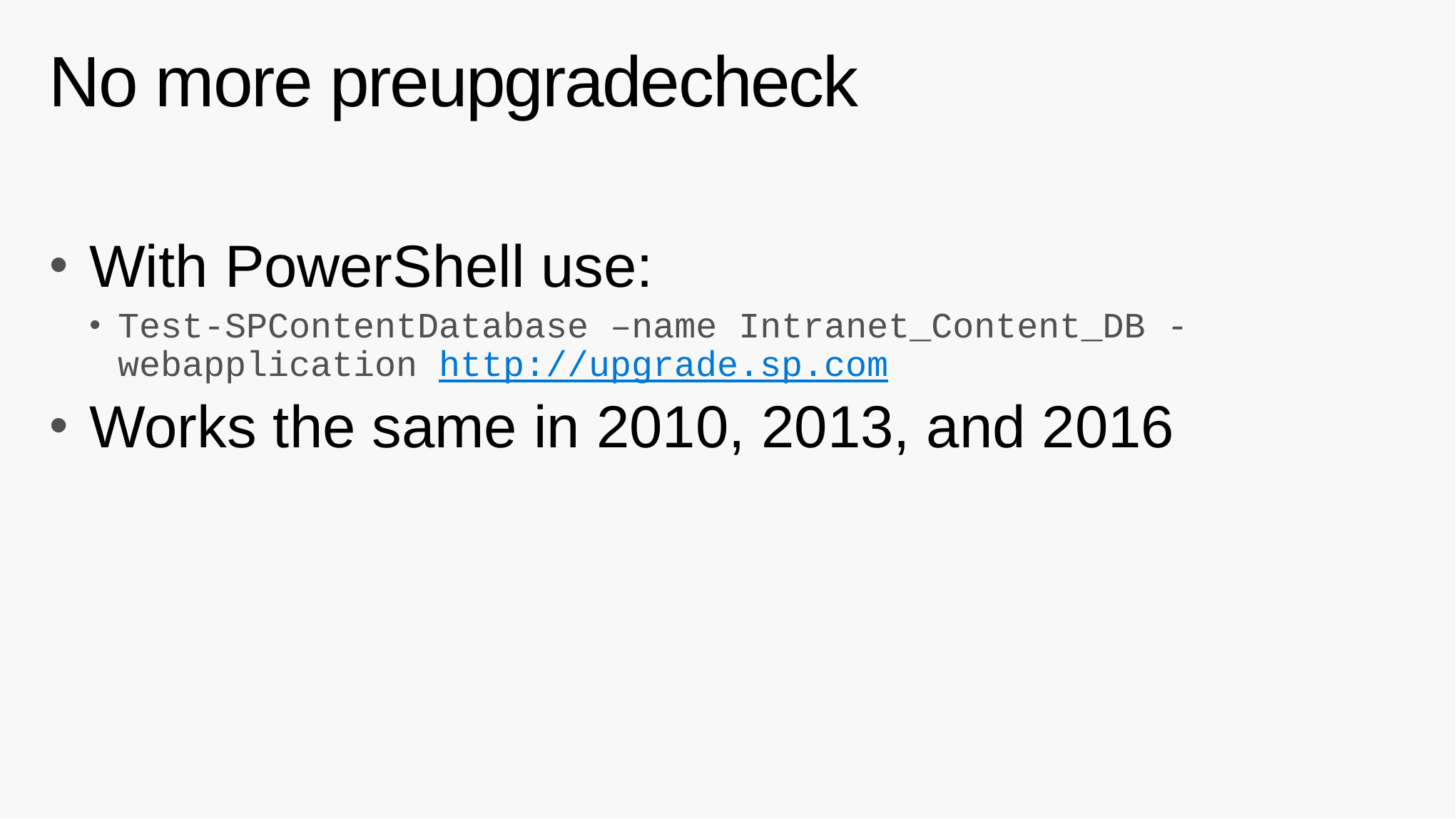

# No more preupgradecheck

With PowerShell use:
Test-SPContentDatabase –name Intranet_Content_DB -webapplication http://upgrade.sp.com
Works the same in 2010, 2013, and 2016